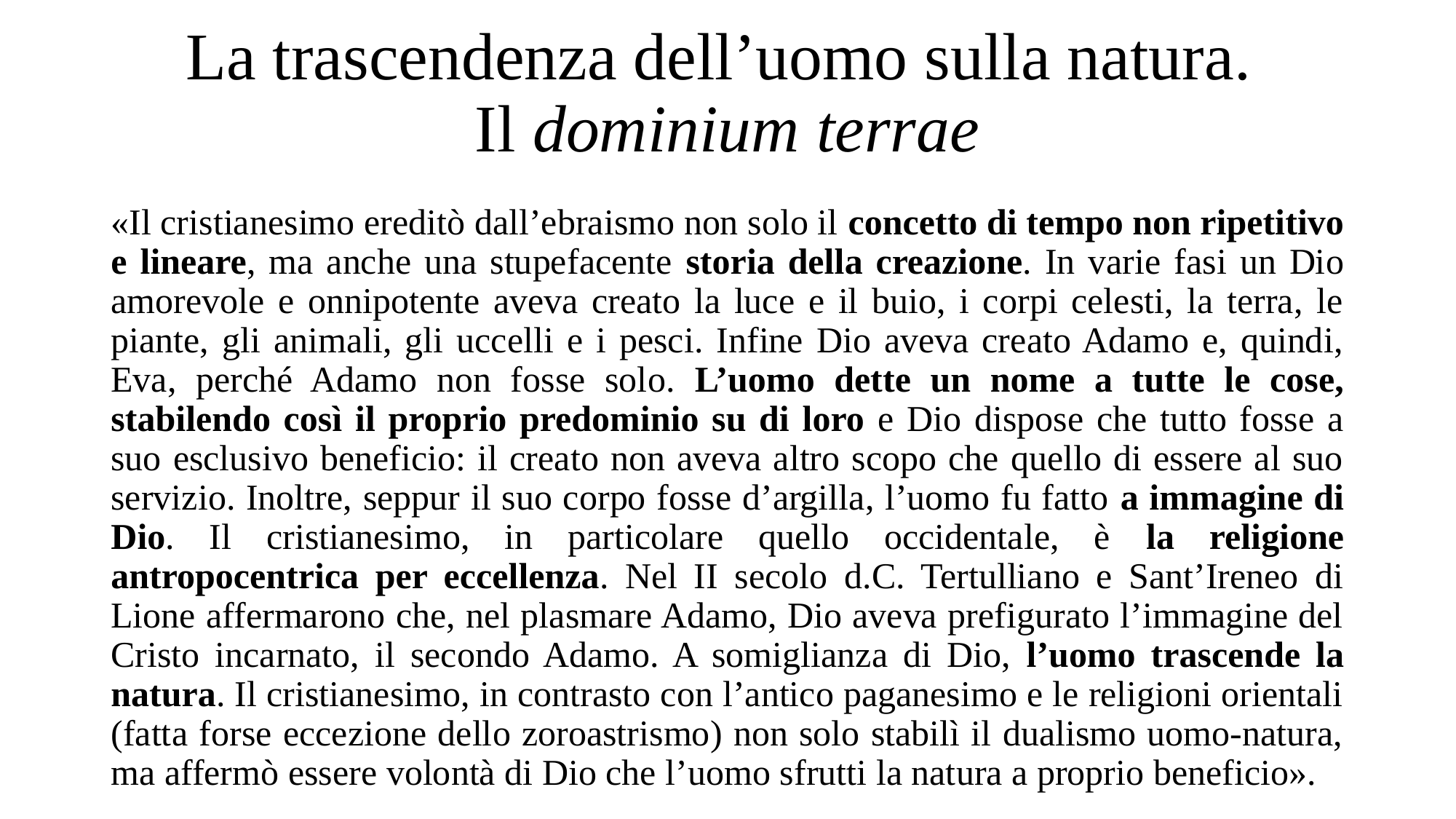

# La trascendenza dell’uomo sulla natura. Il dominium terrae
«Il cristianesimo ereditò dall’ebraismo non solo il concetto di tempo non ripetitivo e lineare, ma anche una stupefacente storia della creazione. In varie fasi un Dio amorevole e onnipotente aveva creato la luce e il buio, i corpi celesti, la terra, le piante, gli animali, gli uccelli e i pesci. Infine Dio aveva creato Adamo e, quindi, Eva, perché Adamo non fosse solo. L’uomo dette un nome a tutte le cose, stabilendo così il proprio predominio su di loro e Dio dispose che tutto fosse a suo esclusivo beneficio: il creato non aveva altro scopo che quello di essere al suo servizio. Inoltre, seppur il suo corpo fosse d’argilla, l’uomo fu fatto a immagine di Dio. Il cristianesimo, in particolare quello occidentale, è la religione antropocentrica per eccellenza. Nel II secolo d.C. Tertulliano e Sant’Ireneo di Lione affermarono che, nel plasmare Adamo, Dio aveva prefigurato l’immagine del Cristo incarnato, il secondo Adamo. A somiglianza di Dio, l’uomo trascende la natura. Il cristianesimo, in contrasto con l’antico paganesimo e le religioni orientali (fatta forse eccezione dello zoroastrismo) non solo stabilì il dualismo uomo-natura, ma affermò essere volontà di Dio che l’uomo sfrutti la natura a proprio beneficio».